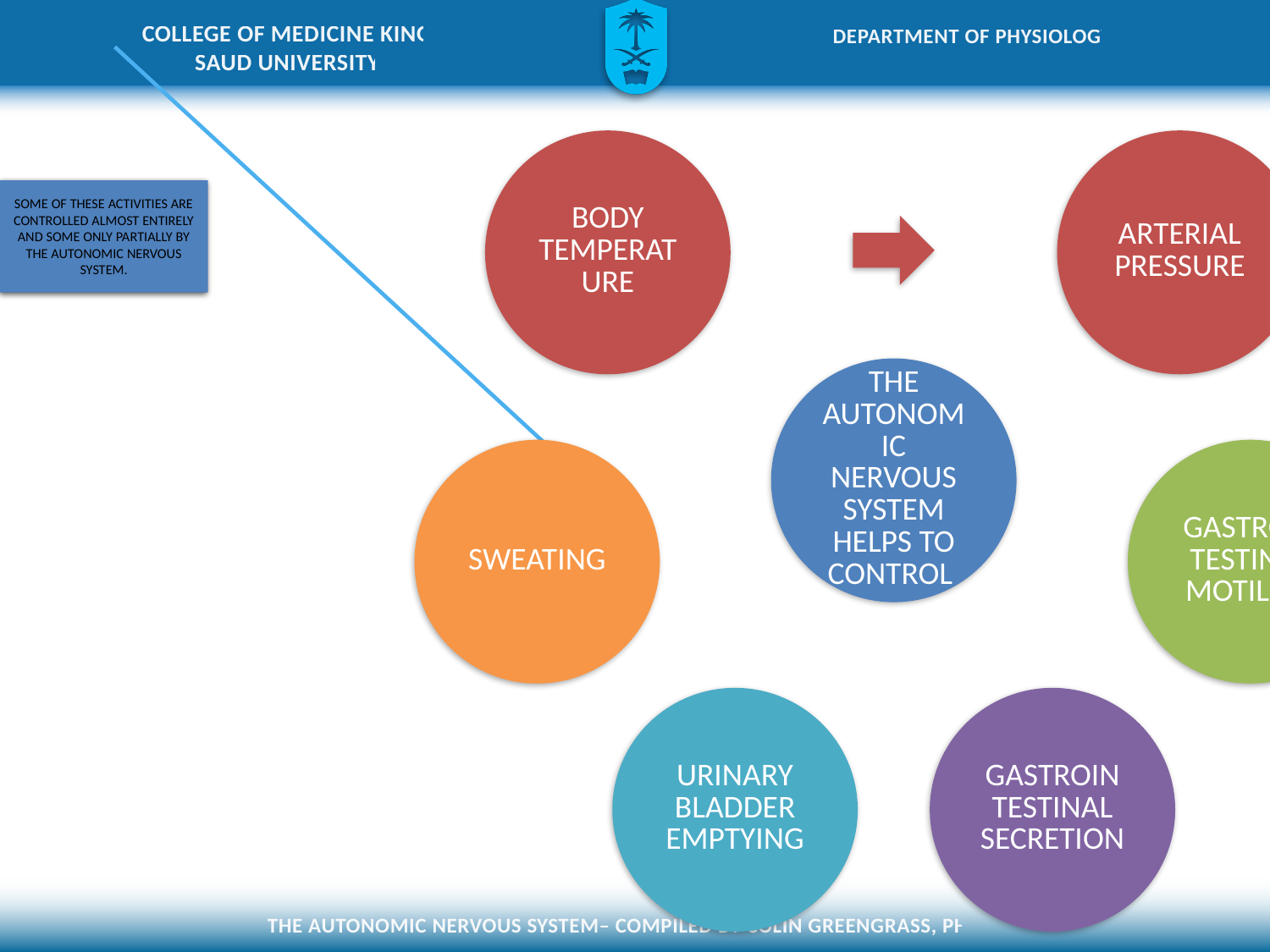

THE AUTONOMIC NERVOUS SYSTEM HELPS TO CONTROL
ARTERIAL PRESSURE
GASTROINTESTINAL SECRETION
URINARY BLADDER EMPTYING
SWEATING
BODY TEMPERATURE
#